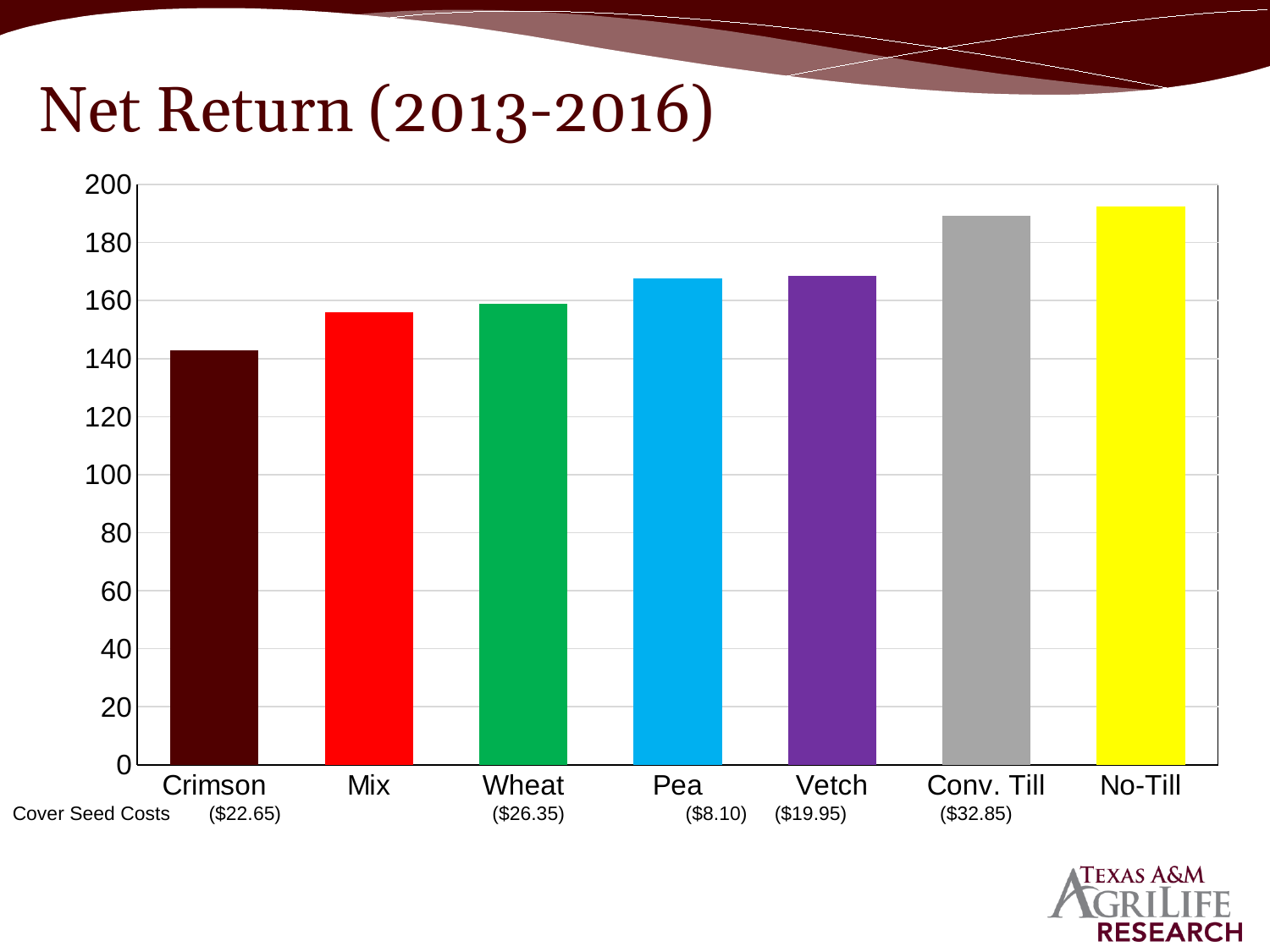

# Net Return (2013-2016)

### Chart

| Category | Series 1 |
|---|---|
| Crimson | 142.95 |
| Mix | 155.88 |
| Wheat | 158.81 |
| Pea | 167.7 |
| Vetch | 168.51 |
| Conv. Till | 189.24 |
| No-Till | 192.55 |
Cover Seed Costs       ($22.65)	                  ($26.35)                      ($8.10)	($19.95)	       ($32.85)